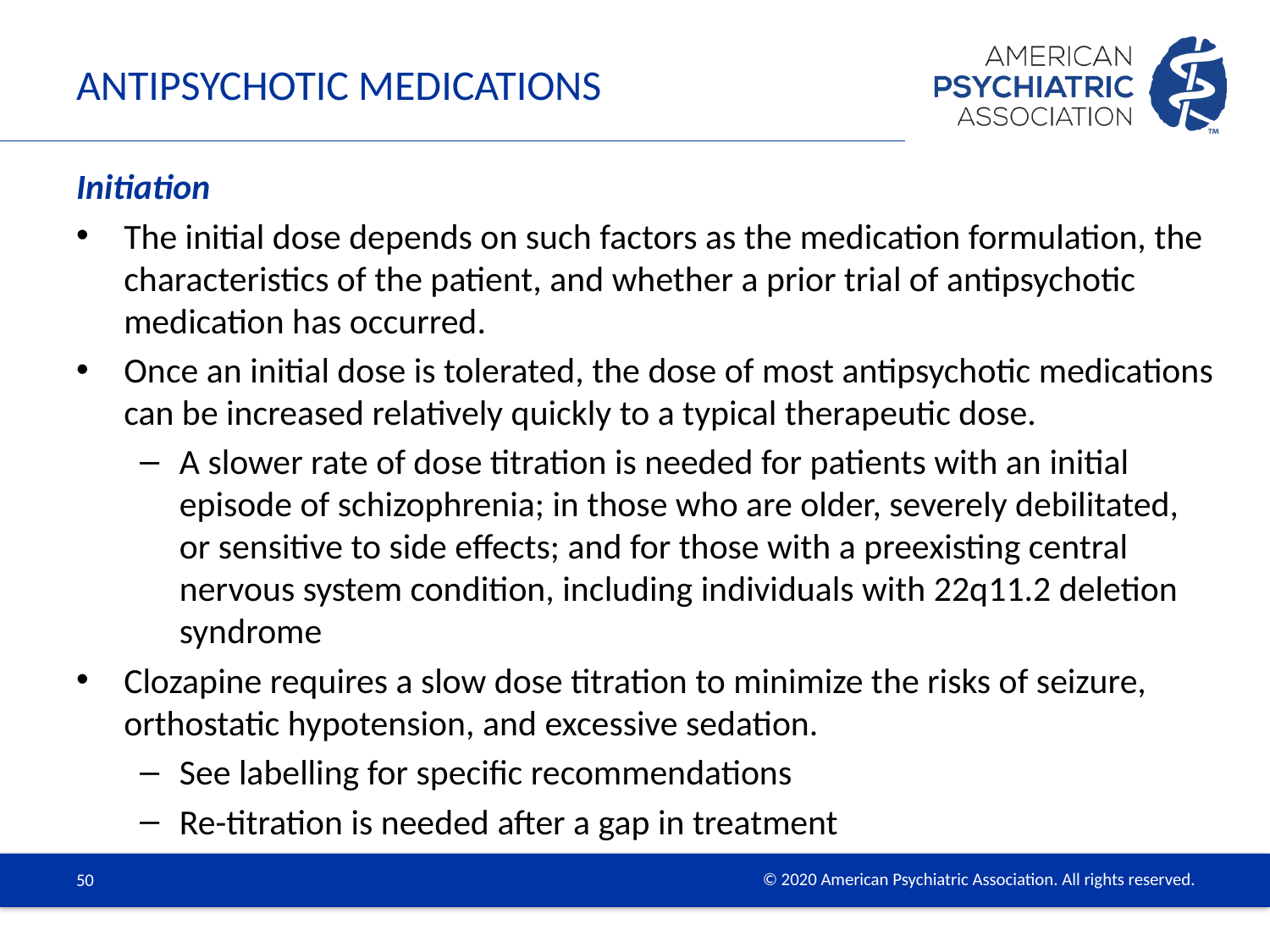

# Antipsychotic Medications
Initiation
The initial dose depends on such factors as the medication formulation, the characteristics of the patient, and whether a prior trial of antipsychotic medication has occurred.
Once an initial dose is tolerated, the dose of most antipsychotic medications can be increased relatively quickly to a typical therapeutic dose.
A slower rate of dose titration is needed for patients with an initial episode of schizophrenia; in those who are older, severely debilitated, or sensitive to side effects; and for those with a preexisting central nervous system condition, including individuals with 22q11.2 deletion syndrome
Clozapine requires a slow dose titration to minimize the risks of seizure, orthostatic hypotension, and excessive sedation.
See labelling for specific recommendations
Re-titration is needed after a gap in treatment